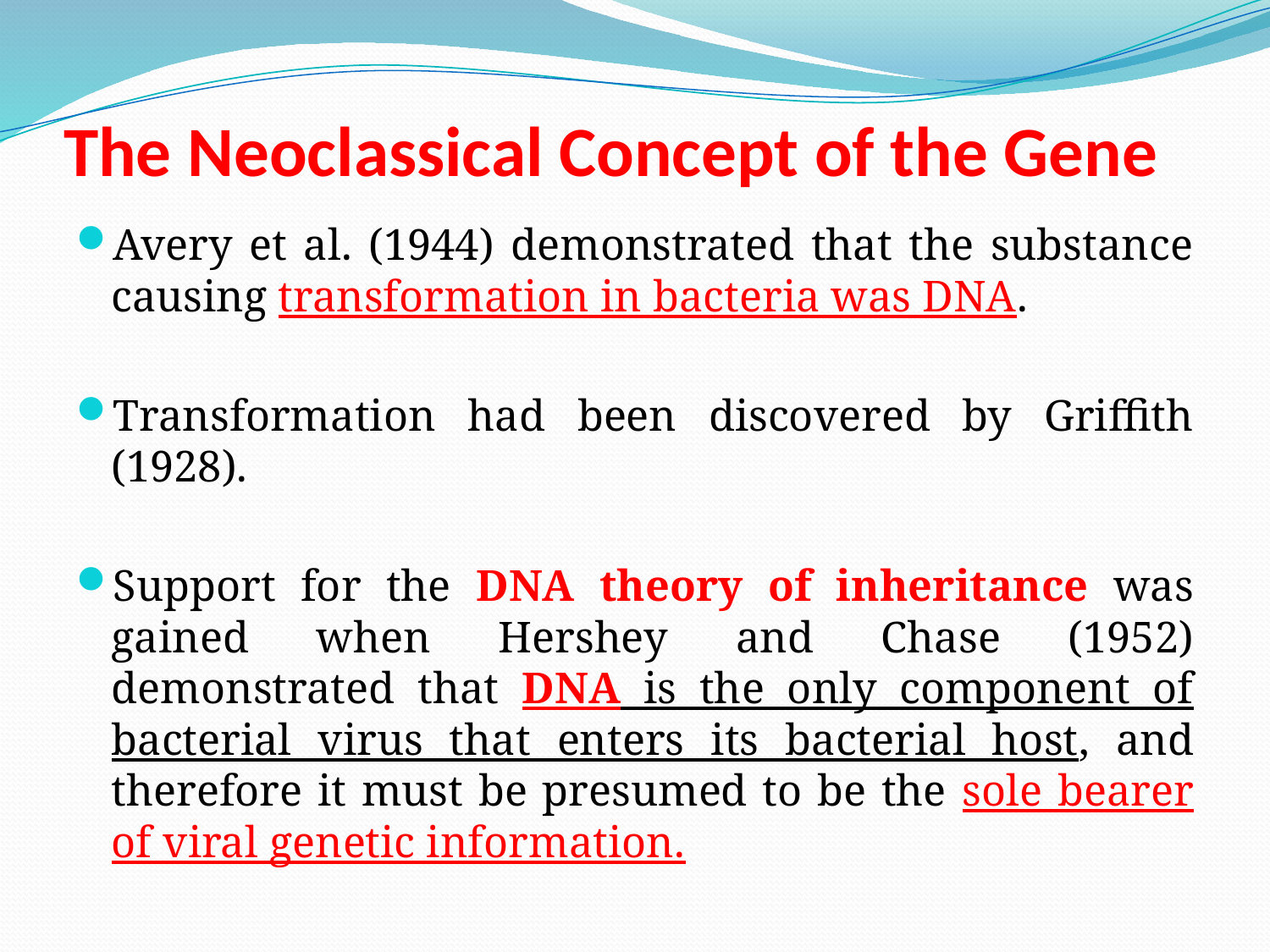

# The Neoclassical Concept of the Gene
Avery et al. (1944) demonstrated that the substance causing transformation in bacteria was DNA.

Transformation had been discovered by Griffith (1928).

Support for the DNA theory of inheritance was gained when Hershey and Chase (1952) demonstrated that DNA is the only component of bacterial virus that enters its bacterial host, and therefore it must be presumed to be the sole bearer of viral genetic information.